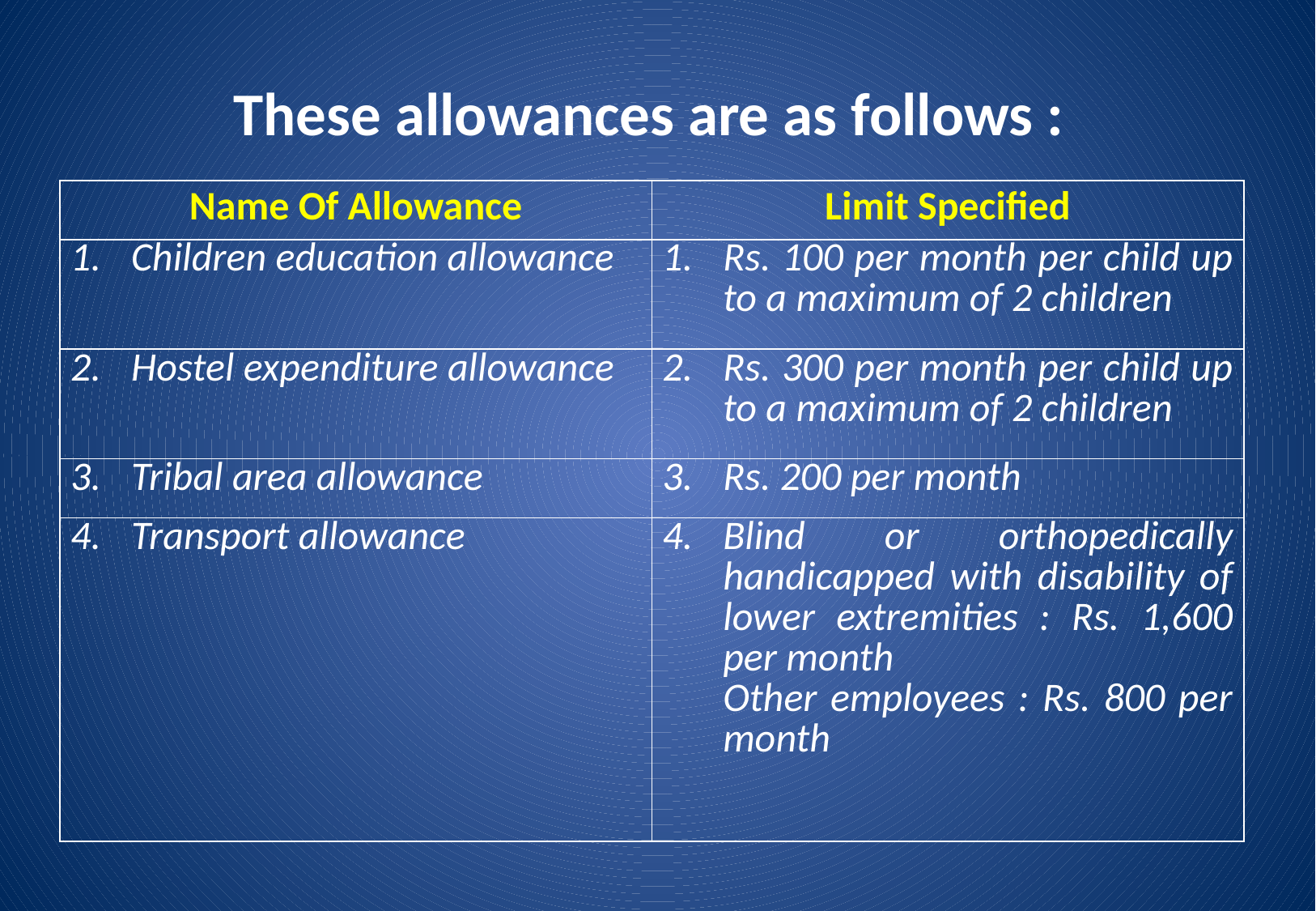

These allowances are as follows :
| Name Of Allowance | Limit Specified |
| --- | --- |
| Children education allowance | Rs. 100 per month per child up to a maximum of 2 children |
| Hostel expenditure allowance | Rs. 300 per month per child up to a maximum of 2 children |
| Tribal area allowance | Rs. 200 per month |
| Transport allowance | Blind or orthopedically handicapped with disability of lower extremities : Rs. 1,600 per month Other employees : Rs. 800 per month |